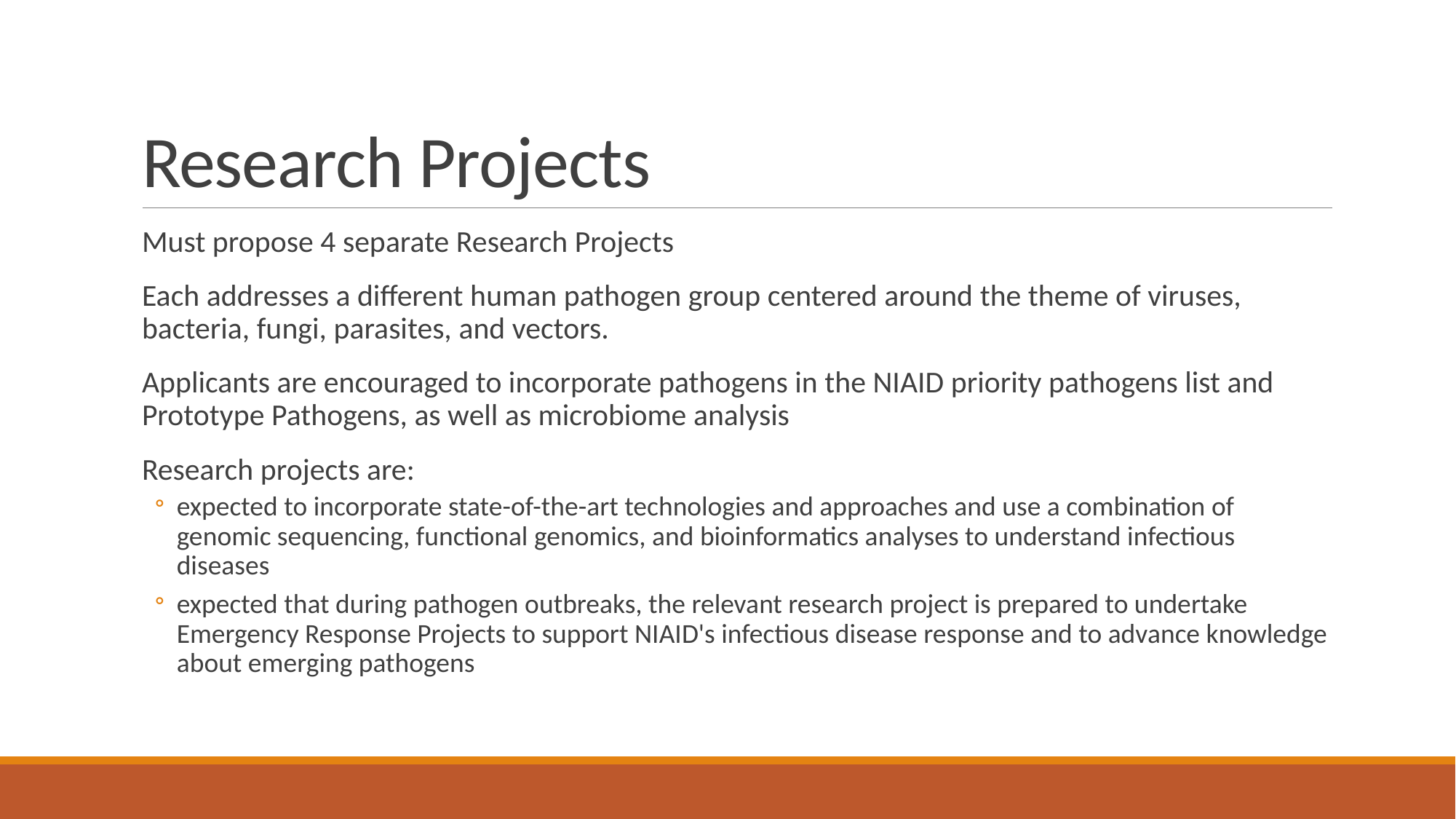

# Research Projects
Must propose 4 separate Research Projects
Each addresses a different human pathogen group centered around the theme of viruses, bacteria, fungi, parasites, and vectors.
Applicants are encouraged to incorporate pathogens in the NIAID priority pathogens list and Prototype Pathogens, as well as microbiome analysis
Research projects are:
expected to incorporate state-of-the-art technologies and approaches and use a combination of genomic sequencing, functional genomics, and bioinformatics analyses to understand infectious diseases
expected that during pathogen outbreaks, the relevant research project is prepared to undertake Emergency Response Projects to support NIAID's infectious disease response and to advance knowledge about emerging pathogens